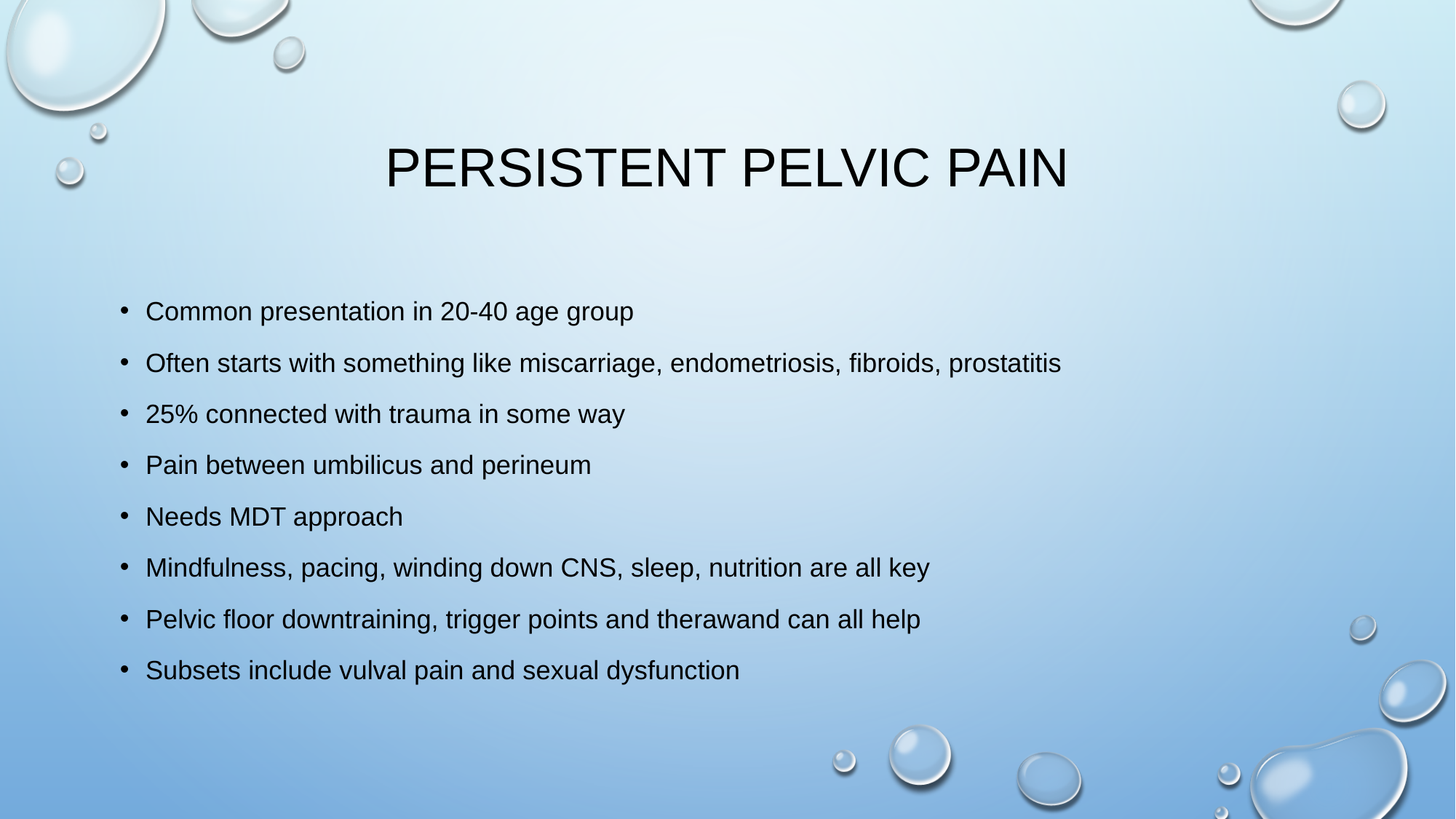

# Persistent pelvic pain
Common presentation in 20-40 age group
Often starts with something like miscarriage, endometriosis, fibroids, prostatitis
25% connected with trauma in some way
Pain between umbilicus and perineum
Needs MDT approach
Mindfulness, pacing, winding down CNS, sleep, nutrition are all key
Pelvic floor downtraining, trigger points and therawand can all help
Subsets include vulval pain and sexual dysfunction